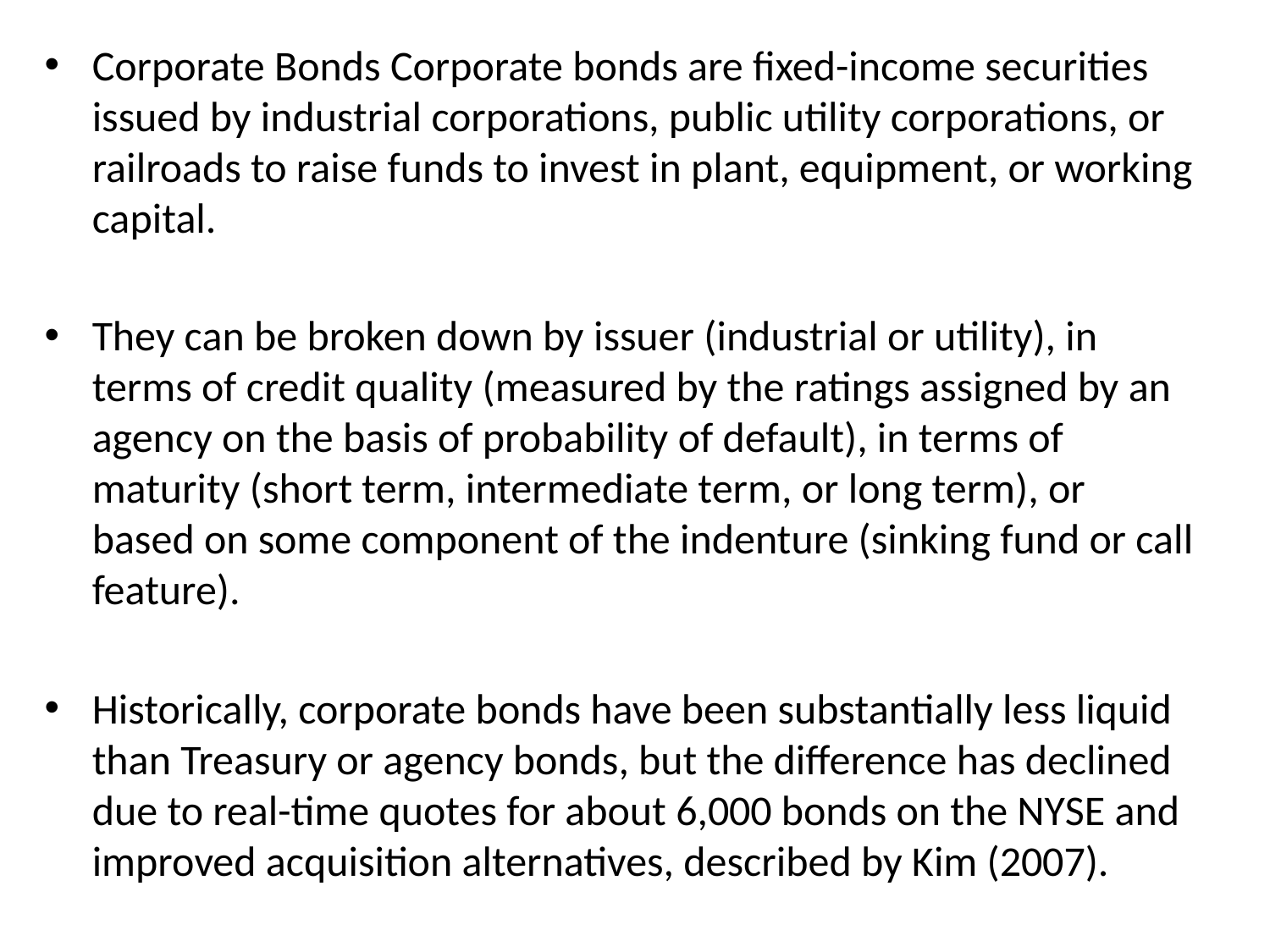

Corporate Bonds Corporate bonds are fixed-income securities issued by industrial corporations, public utility corporations, or railroads to raise funds to invest in plant, equipment, or working capital.

They can be broken down by issuer (industrial or utility), in terms of credit quality (measured by the ratings assigned by an agency on the basis of probability of default), in terms of maturity (short term, intermediate term, or long term), or based on some component of the indenture (sinking fund or call feature).

Historically, corporate bonds have been substantially less liquid than Treasury or agency bonds, but the difference has declined due to real-time quotes for about 6,000 bonds on the NYSE and improved acquisition alternatives, described by Kim (2007).